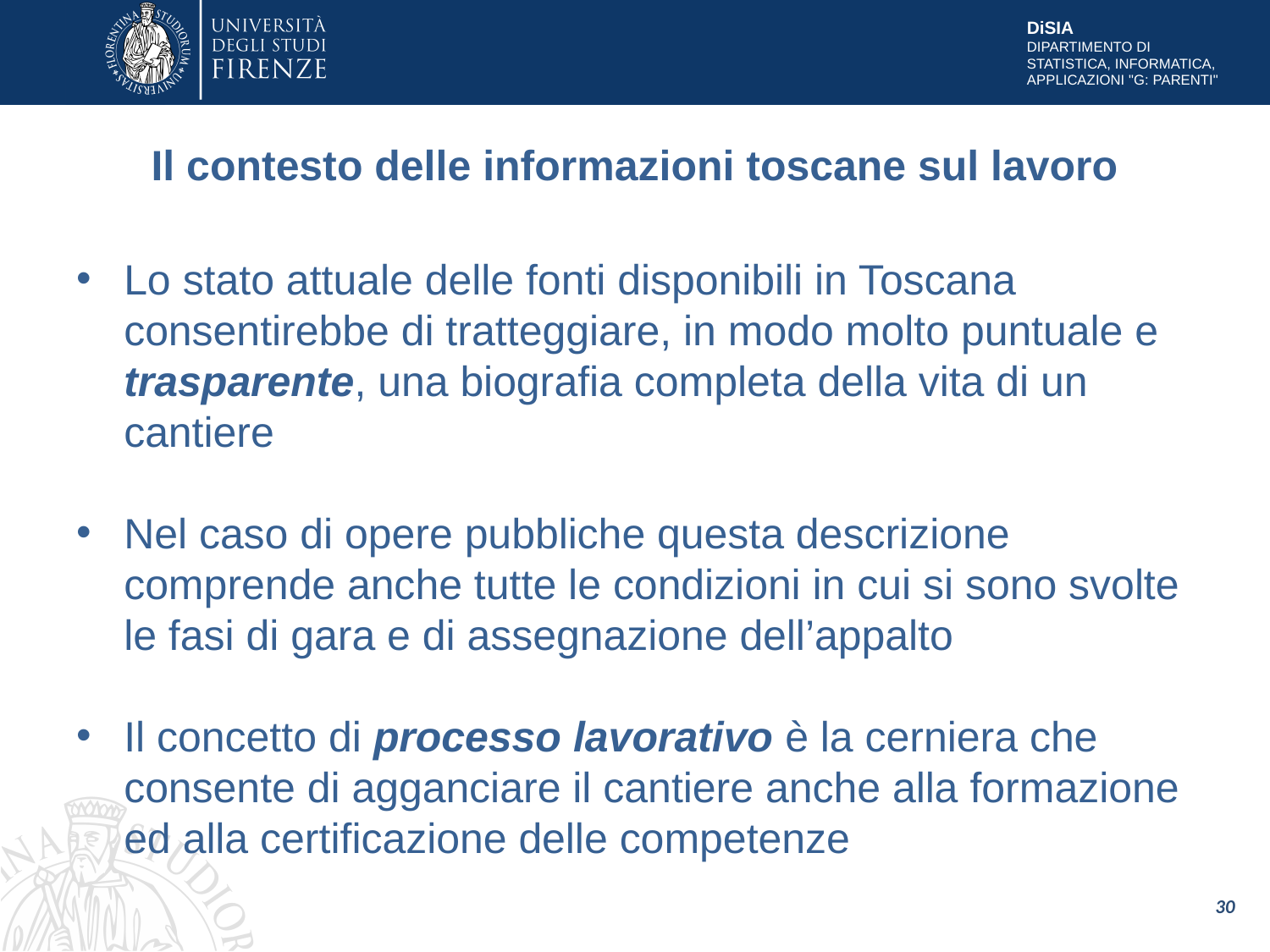

# Il contesto delle informazioni toscane sul lavoro
Lo stato attuale delle fonti disponibili in Toscana consentirebbe di tratteggiare, in modo molto puntuale e trasparente, una biografia completa della vita di un cantiere

Nel caso di opere pubbliche questa descrizione comprende anche tutte le condizioni in cui si sono svolte le fasi di gara e di assegnazione dell’appalto

Il concetto di processo lavorativo è la cerniera che consente di agganciare il cantiere anche alla formazione ed alla certificazione delle competenze
30